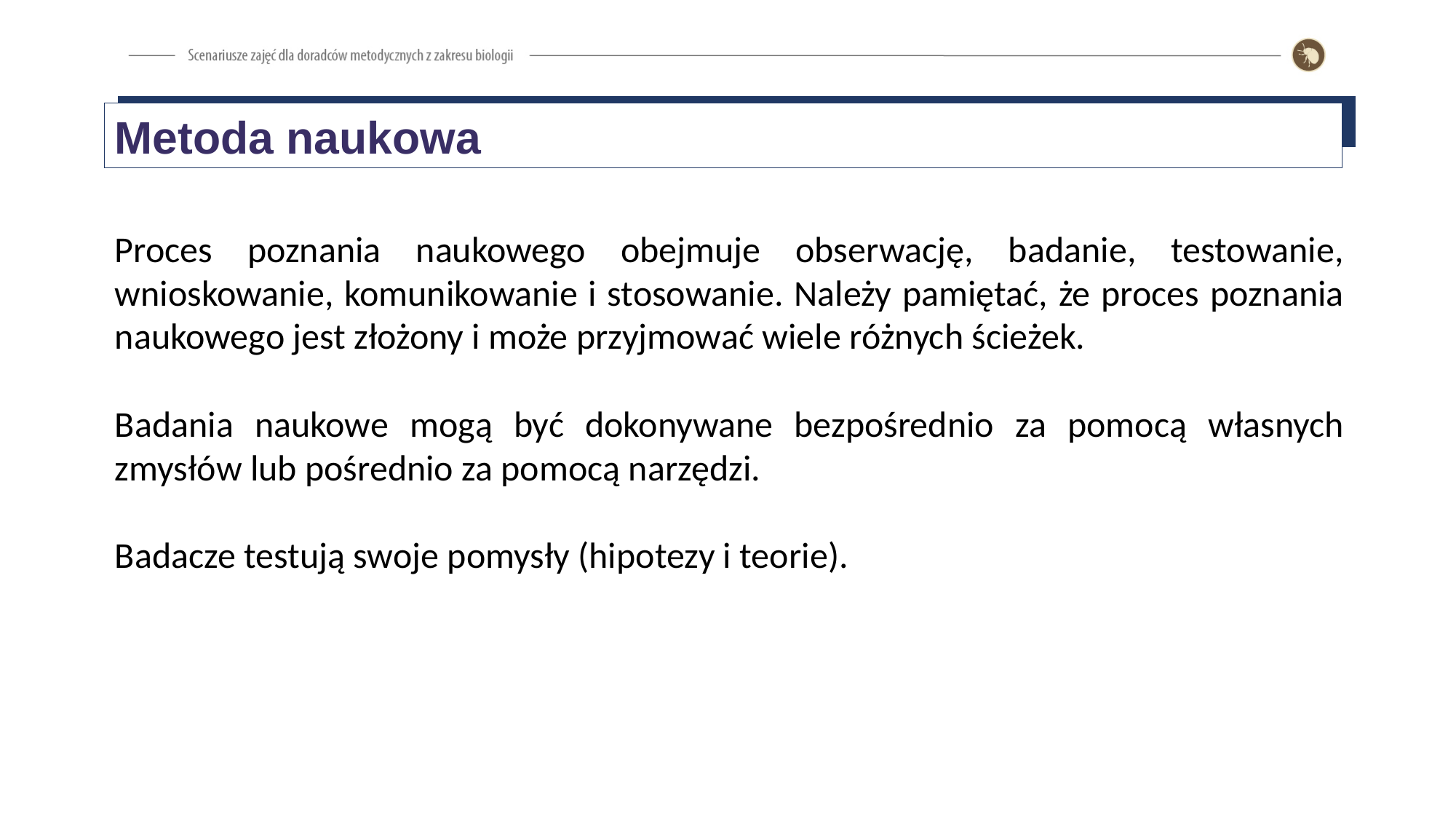

Metoda naukowa
Proces poznania naukowego obejmuje obserwację, badanie, testowanie, wnioskowanie, komunikowanie i stosowanie. Należy pamiętać, że proces poznania naukowego jest złożony i może przyjmować wiele różnych ścieżek.

Badania naukowe mogą być dokonywane bezpośrednio za pomocą własnych zmysłów lub pośrednio za pomocą narzędzi.

Badacze testują swoje pomysły (hipotezy i teorie).